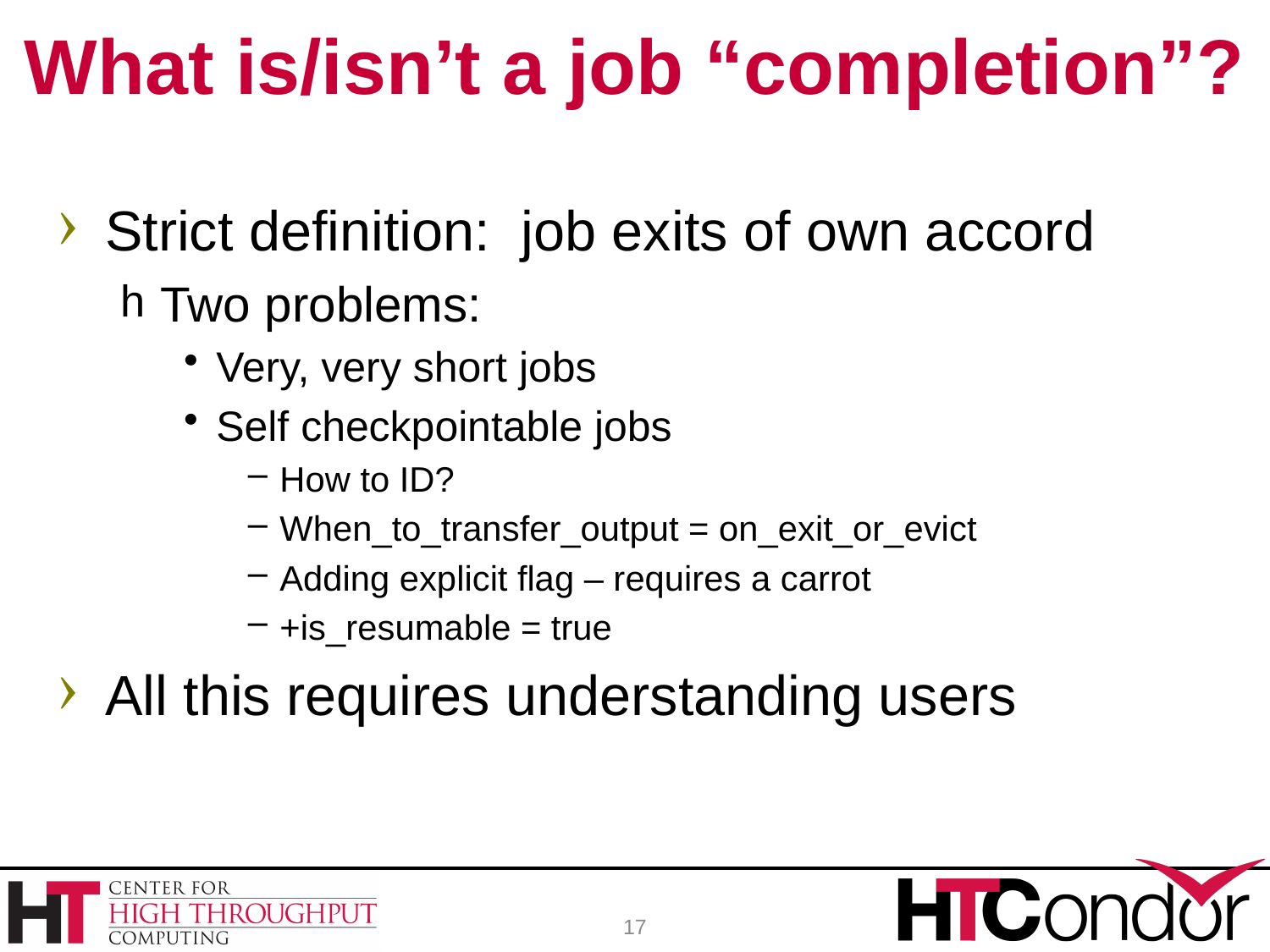

# What is/isn’t a job “completion”?
Strict definition:  job exits of own accord
Two problems:
Very, very short jobs
Self checkpointable jobs
How to ID?
When_to_transfer_output = on_exit_or_evict
Adding explicit flag – requires a carrot
+is_resumable = true
All this requires understanding users
17